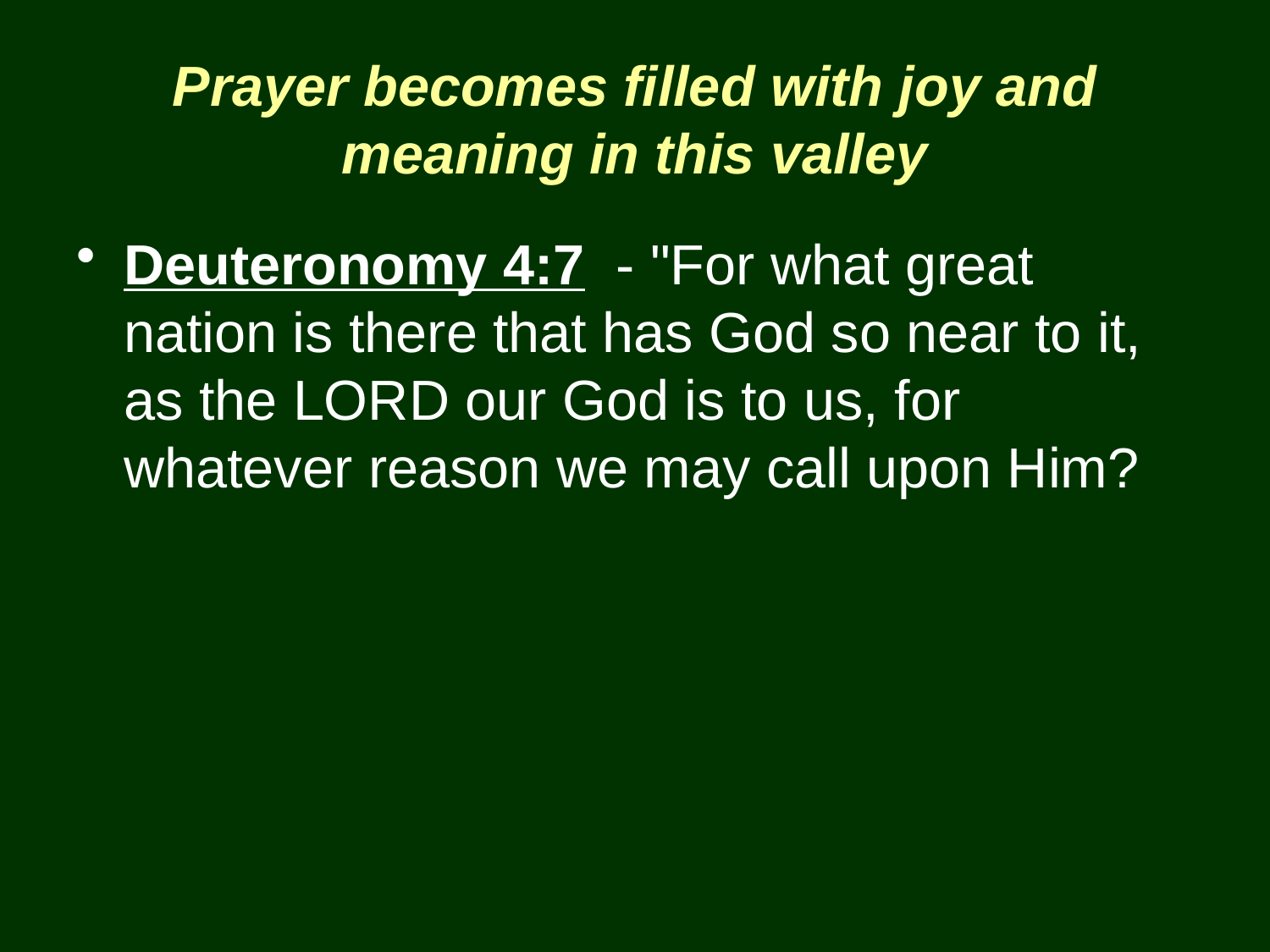

# Prayer becomes filled with joy and meaning in this valley
Deuteronomy 4:7  - "For what great nation is there that has God so near to it, as the LORD our God is to us, for whatever reason we may call upon Him?